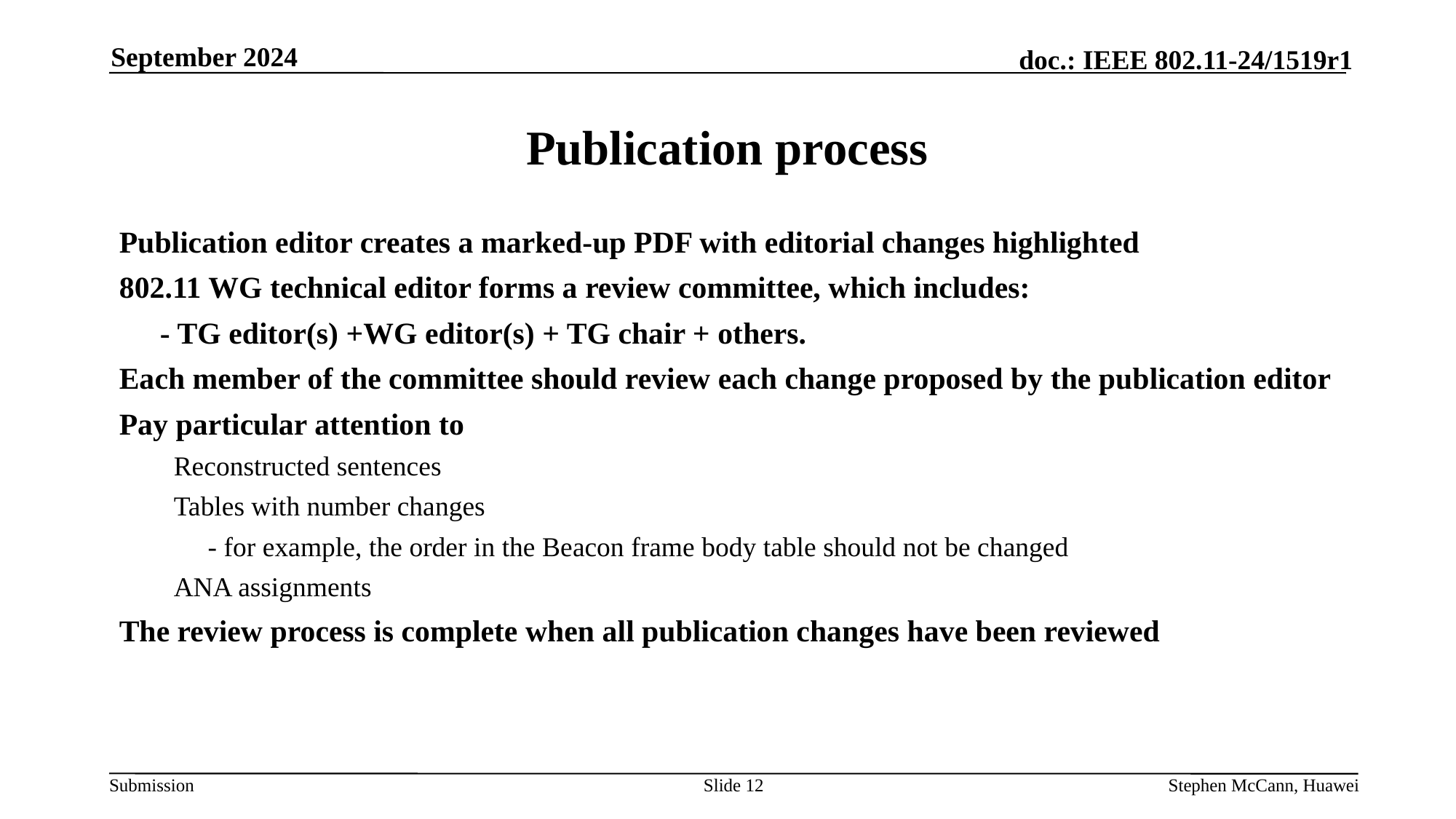

September 2024
# Publication process
Publication editor creates a marked-up PDF with editorial changes highlighted
802.11 WG technical editor forms a review committee, which includes:
	- TG editor(s) +WG editor(s) + TG chair + others.
Each member of the committee should review each change proposed by the publication editor
Pay particular attention to
Reconstructed sentences
Tables with number changes
	- for example, the order in the Beacon frame body table should not be changed
ANA assignments
The review process is complete when all publication changes have been reviewed
Slide 12
Stephen McCann, Huawei